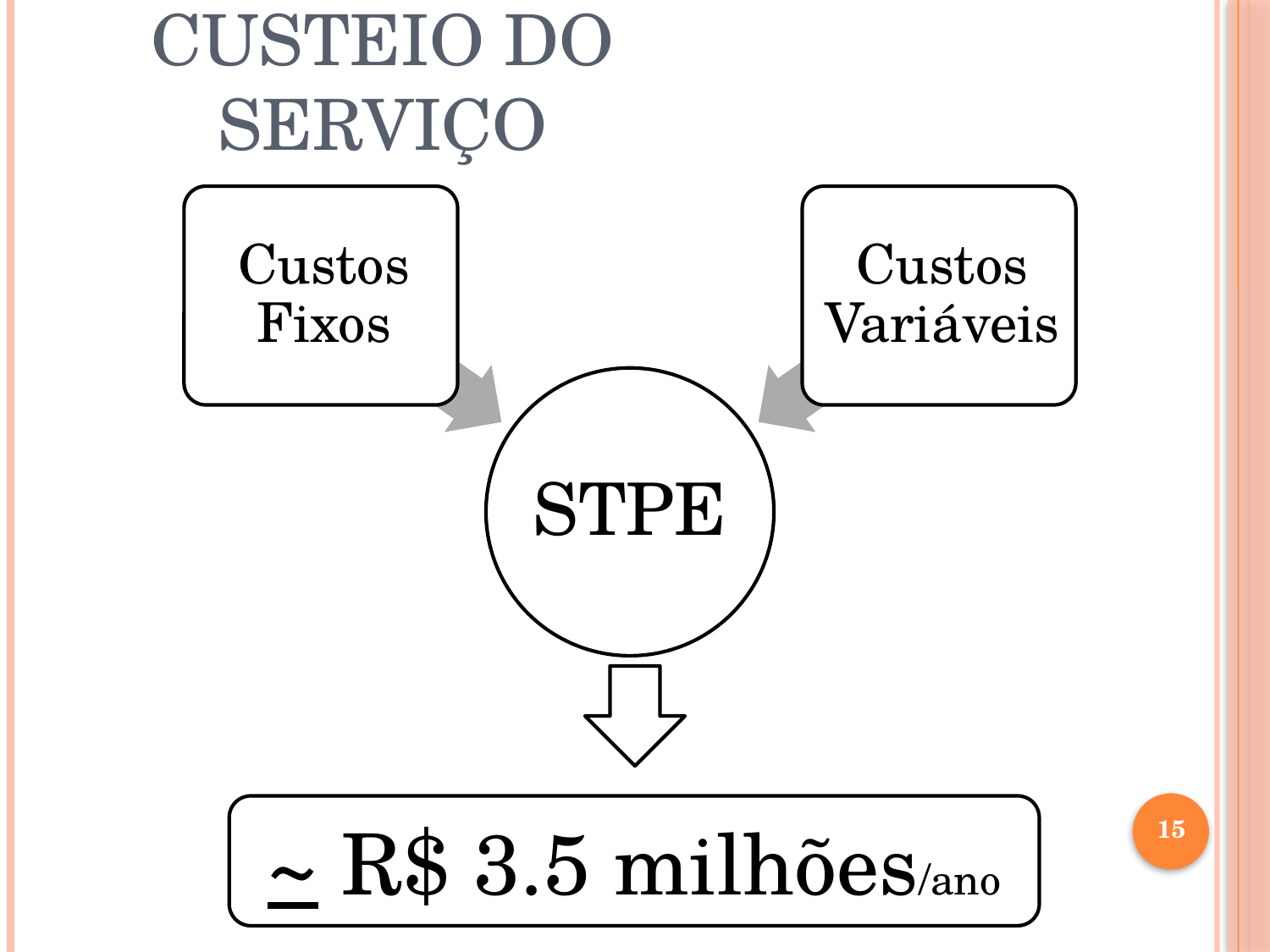

# Custeio do serviço
STPE
Custos Fixos
Custos Variáveis

~ R$ 3.5 milhões/ano
15